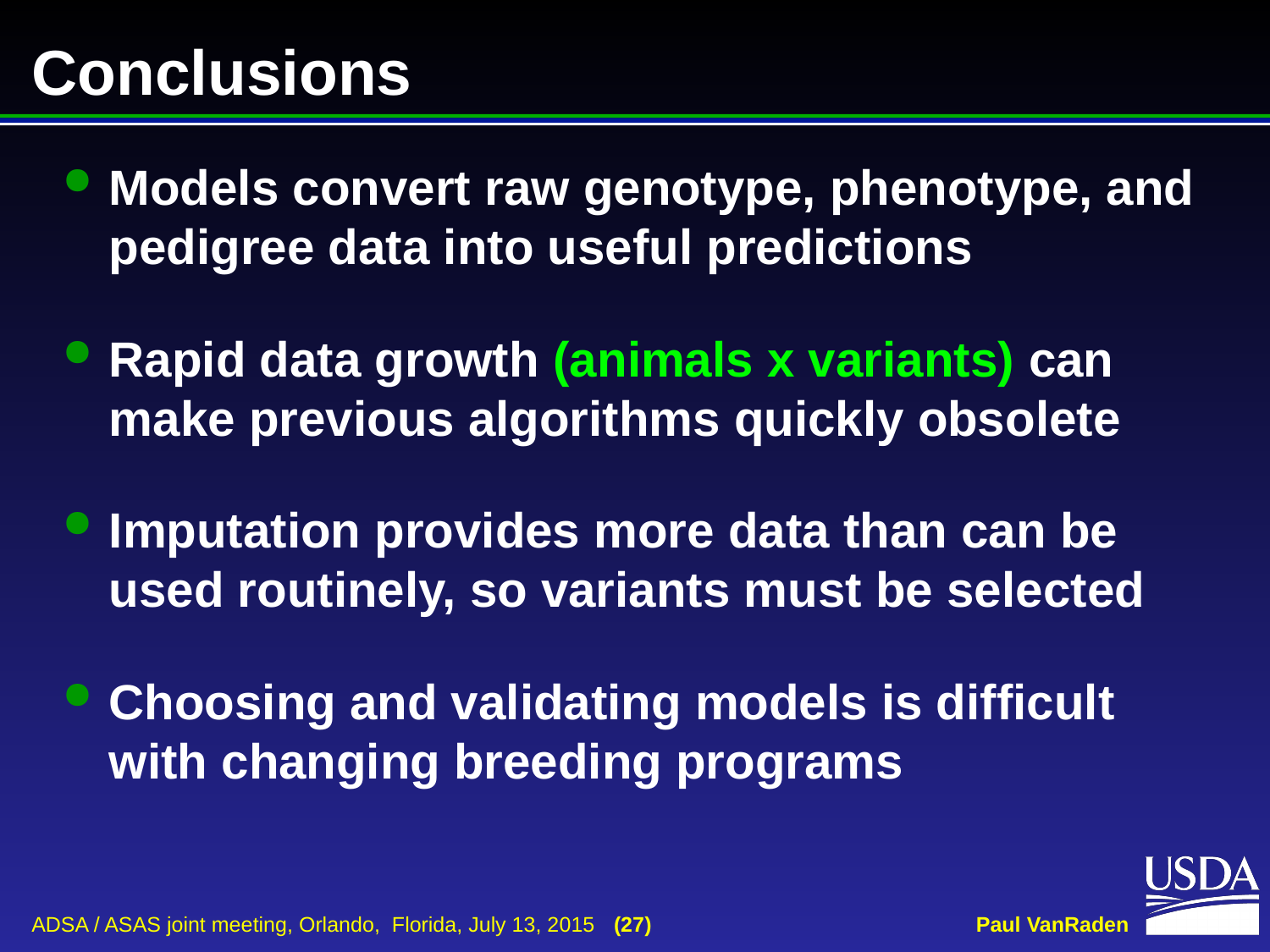

# Conclusions
Models convert raw genotype, phenotype, and pedigree data into useful predictions
Rapid data growth (animals x variants) can make previous algorithms quickly obsolete
Imputation provides more data than can be used routinely, so variants must be selected
Choosing and validating models is difficult with changing breeding programs